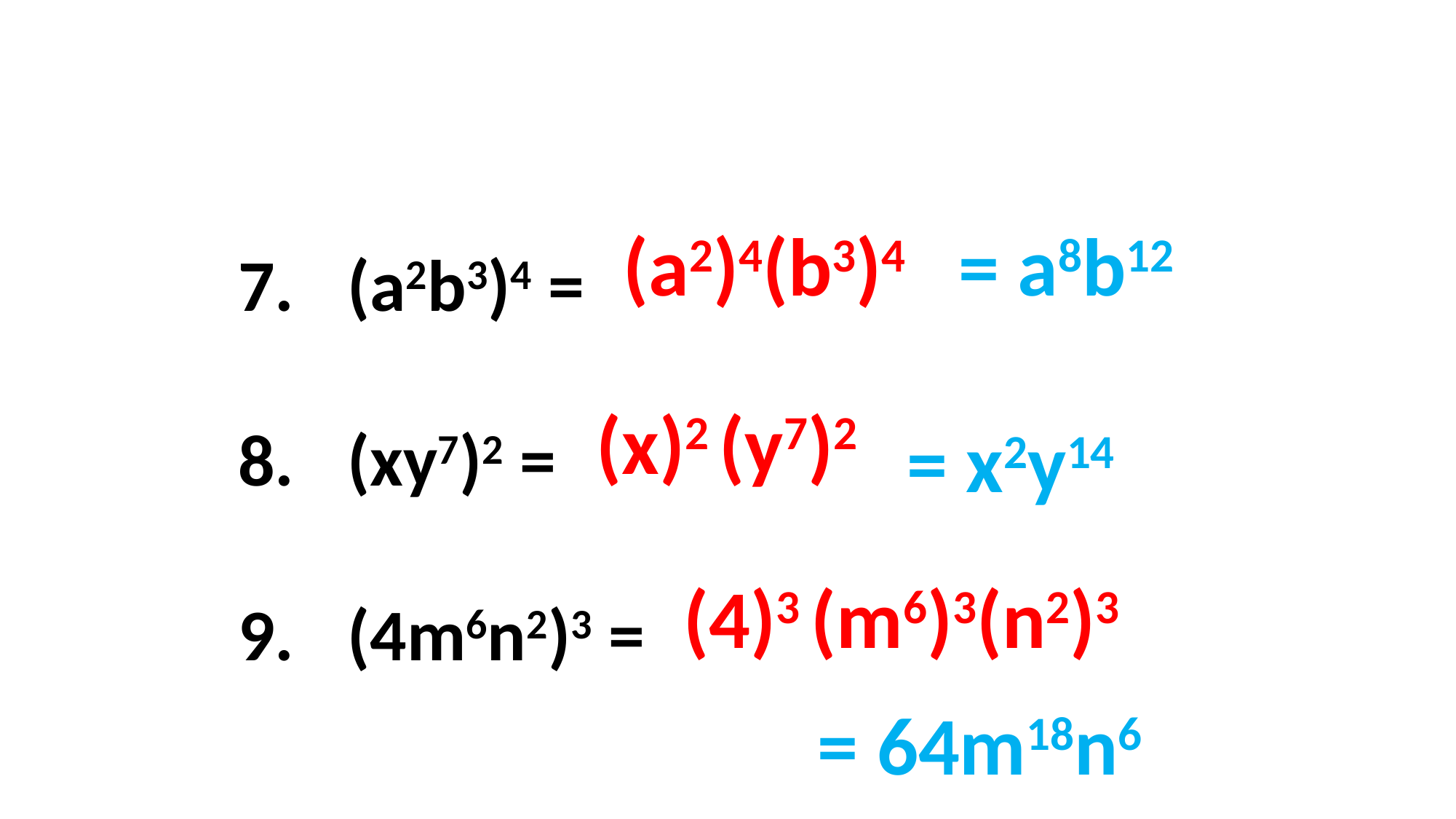

7.	(a2b3)4 =
8.	(xy7)2 =
9. 	(4m6n2)3 =
(a2)4(b3)4
= a8b12
(x)2 (y7)2
= x2y14
(4)3 (m6)3(n2)3
= 64m18n6